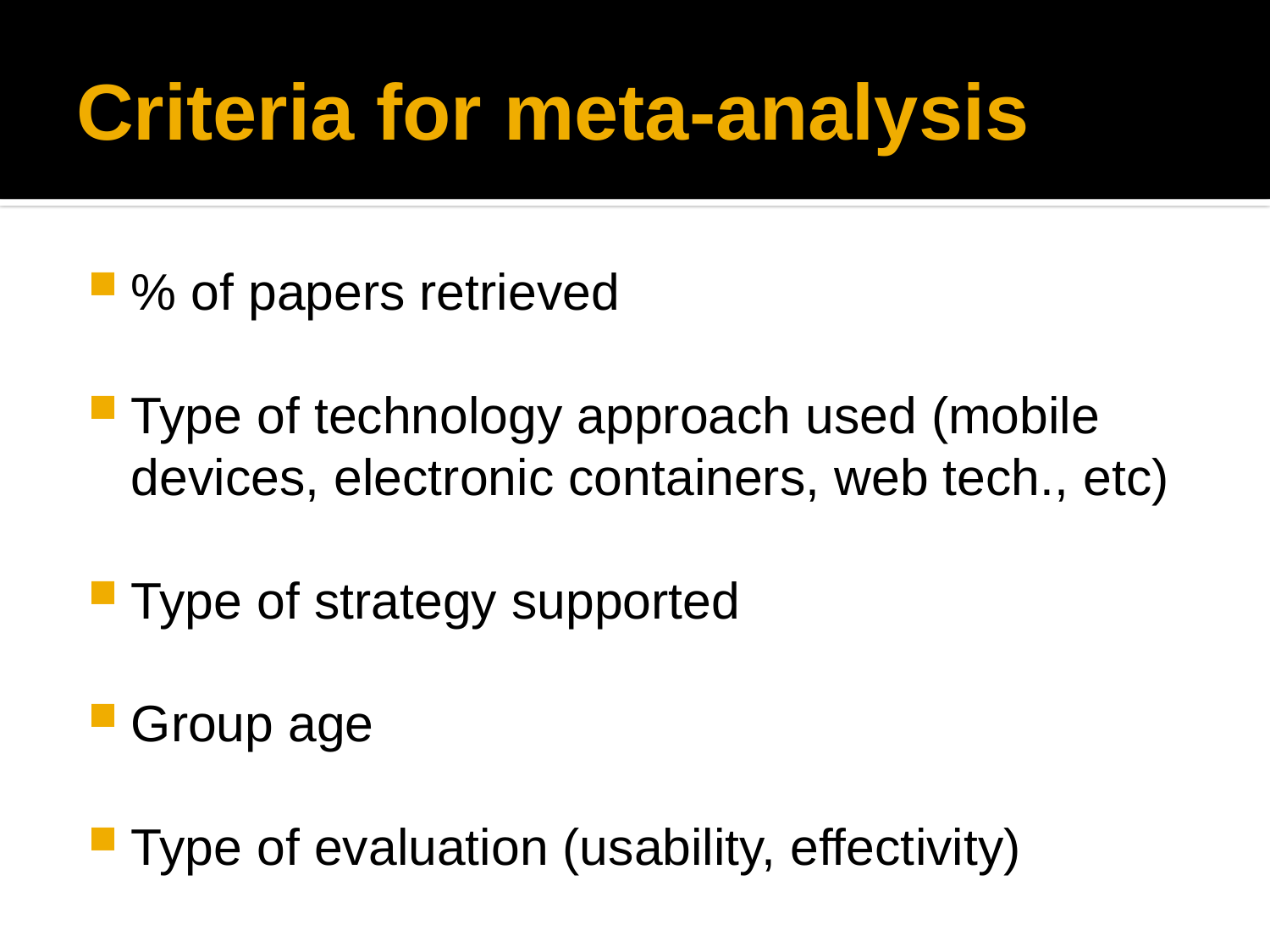

# Criteria for meta-analysis
% of papers retrieved

Type of technology approach used (mobile devices, electronic containers, web tech., etc)

Type of strategy supported

Group age

Type of evaluation (usability, effectivity)